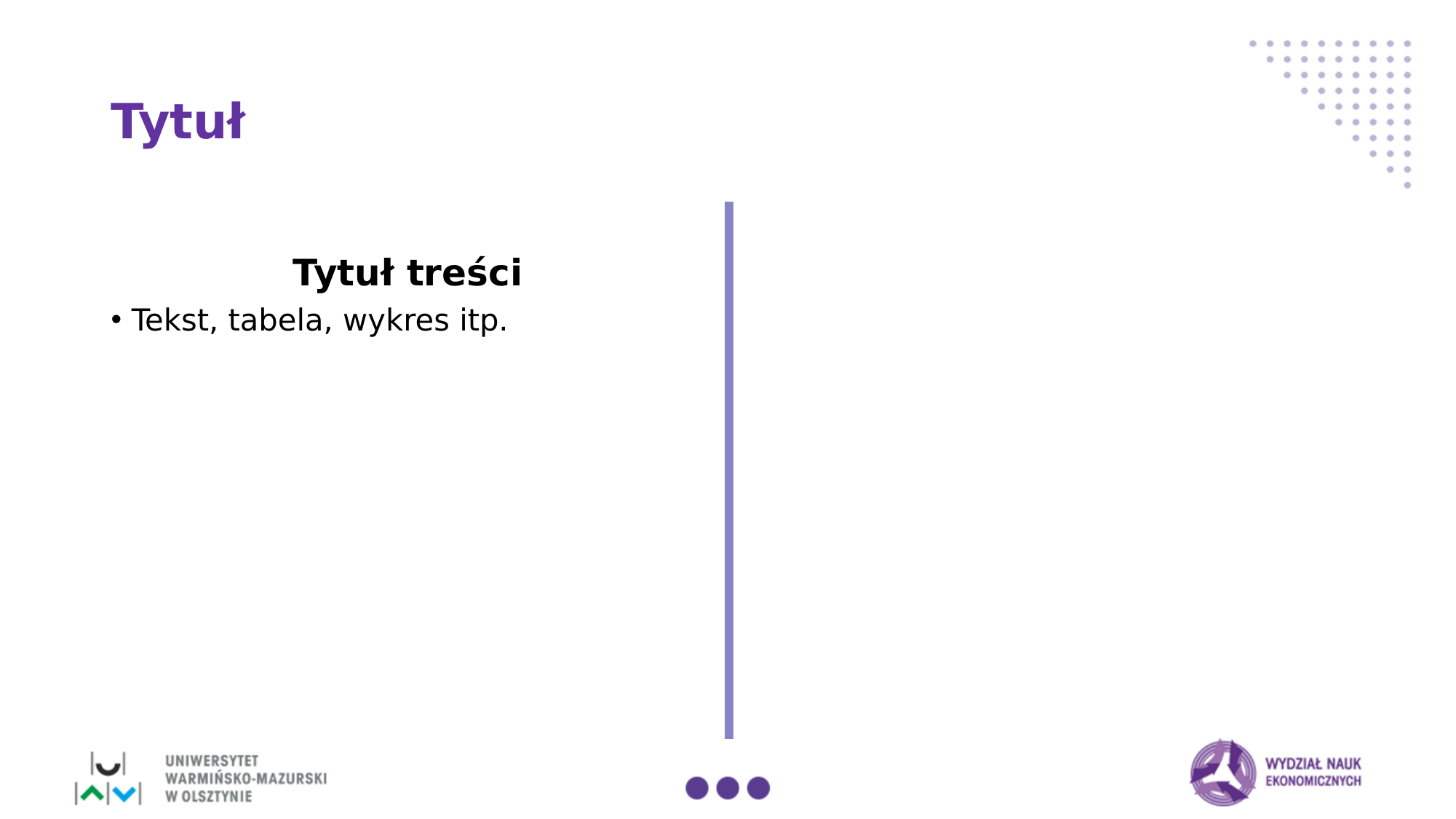

# Tytuł
Tytuł treści

Tekst, tabela, wykres itp.